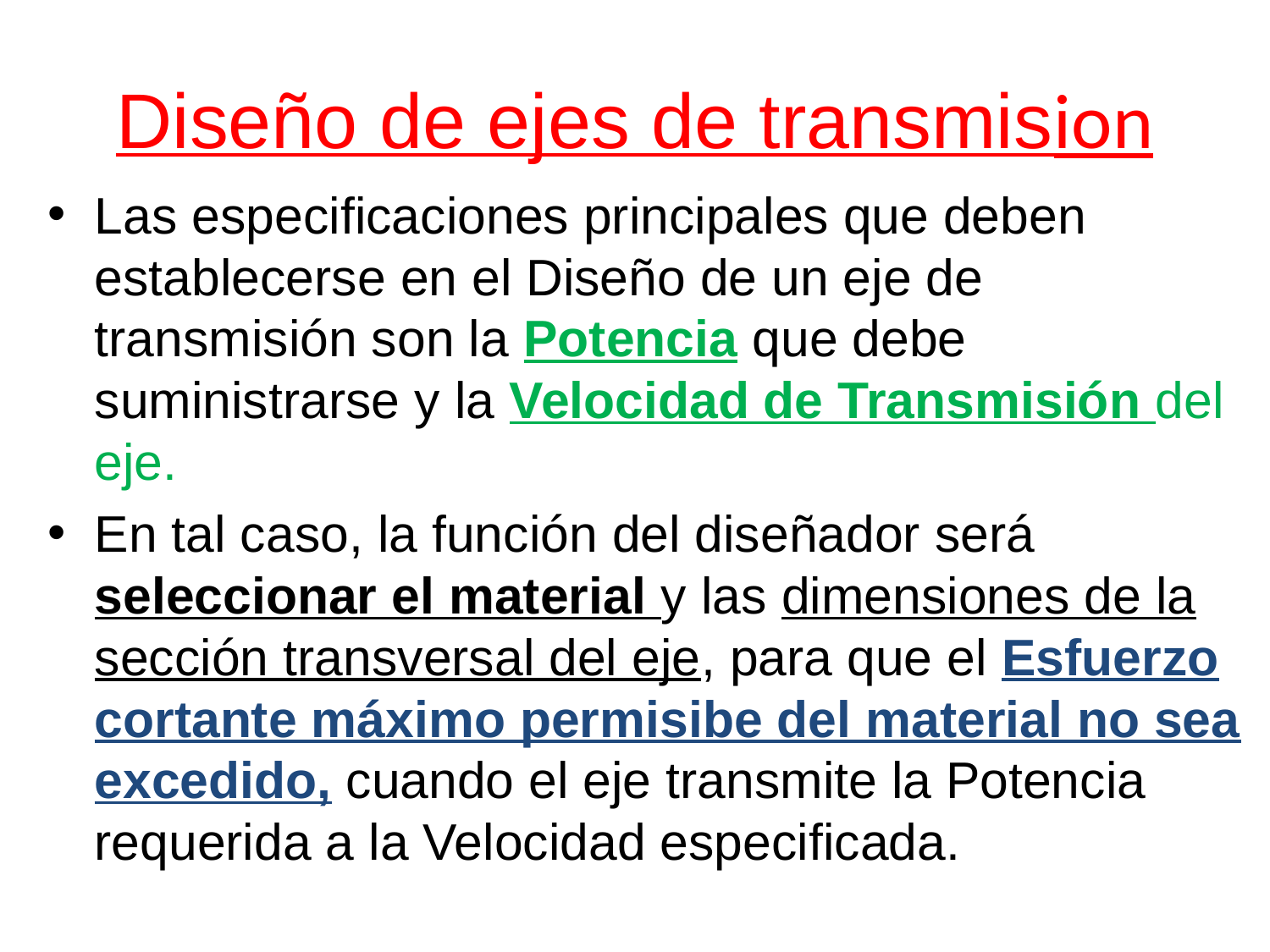

# Diseño de ejes de transmision
Las especificaciones principales que deben establecerse en el Diseño de un eje de transmisión son la Potencia que debe suministrarse y la Velocidad de Transmisión del eje.
En tal caso, la función del diseñador será seleccionar el material y las dimensiones de la sección transversal del eje, para que el Esfuerzo cortante máximo permisibe del material no sea excedido, cuando el eje transmite la Potencia requerida a la Velocidad especificada.